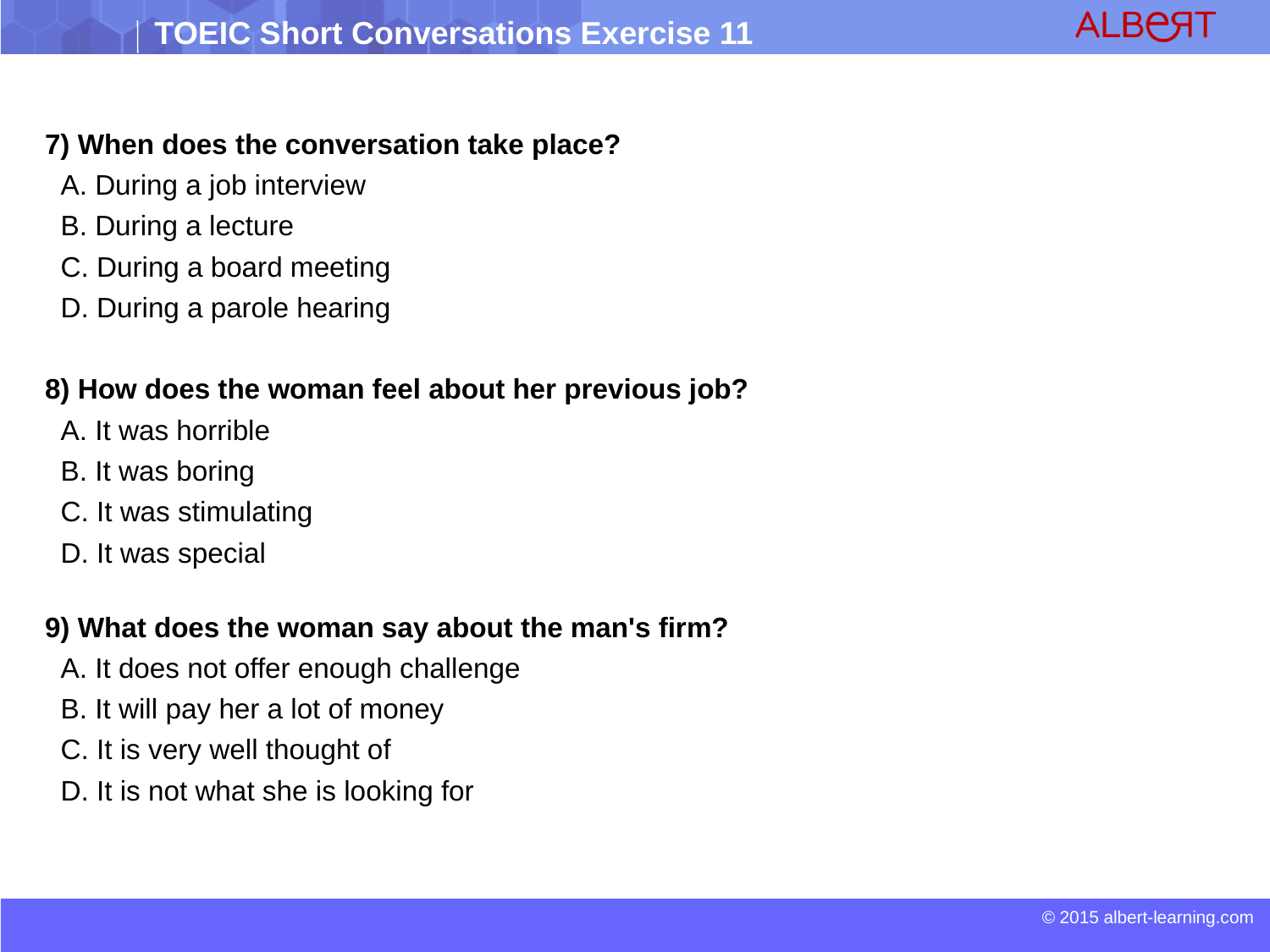

7) When does the conversation take place?
  A. During a job interview
  B. During a lecture
  C. During a board meeting
  D. During a parole hearing

8) How does the woman feel about her previous job?
  A. It was horrible
  B. It was boring
  C. It was stimulating
  D. It was special
9) What does the woman say about the man's firm?
  A. It does not offer enough challenge
  B. It will pay her a lot of money
  C. It is very well thought of
  D. It is not what she is looking for